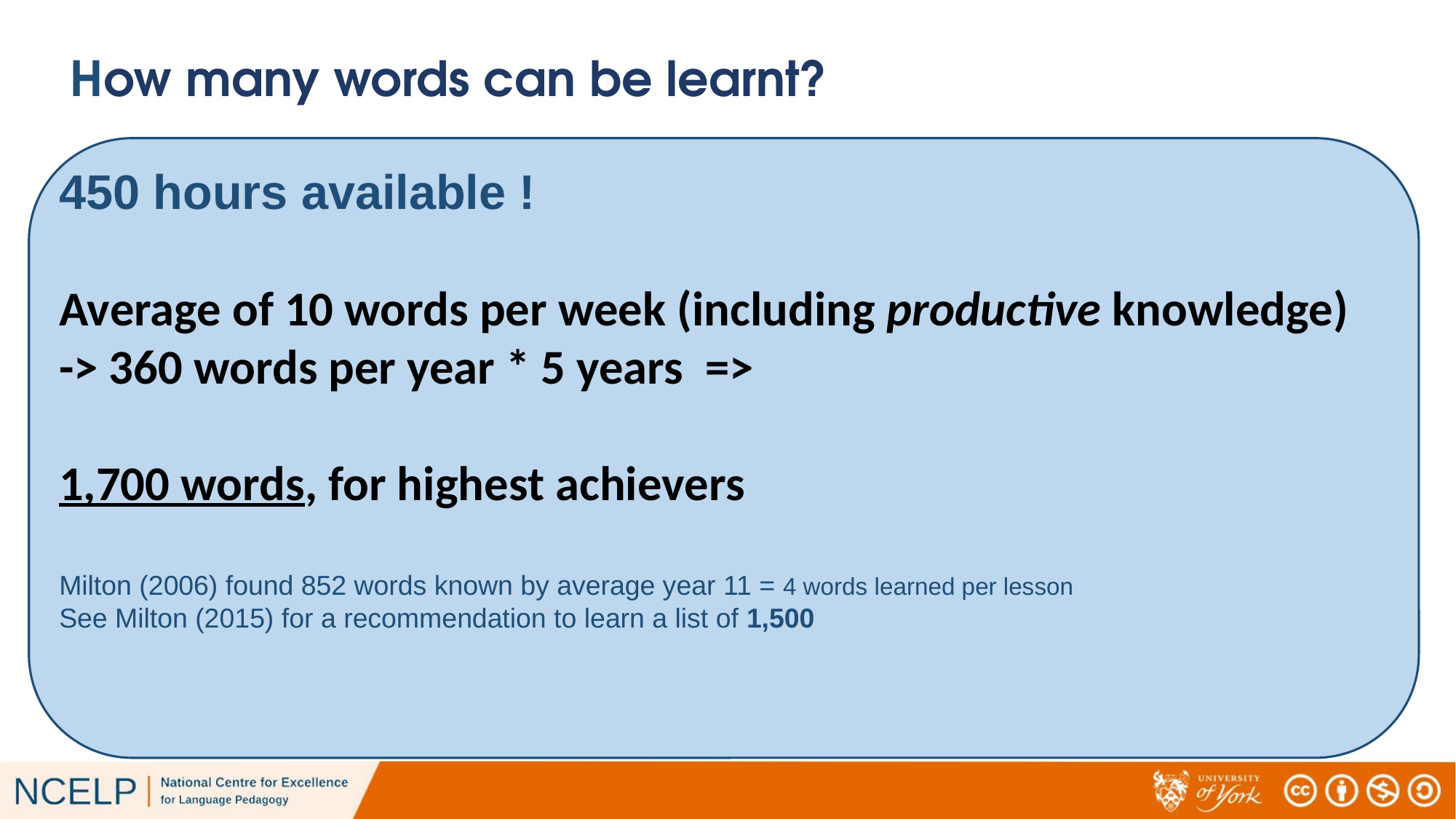

# How many words can be learnt?
450 hours available !

Average of 10 words per week (including productive knowledge)
-> 360 words per year * 5 years  =>

1,700 words, for highest achievers

Milton (2006) found 852 words known by average year 11 = 4 words learned per lesson
See Milton (2015) for a recommendation to learn a list of 1,500